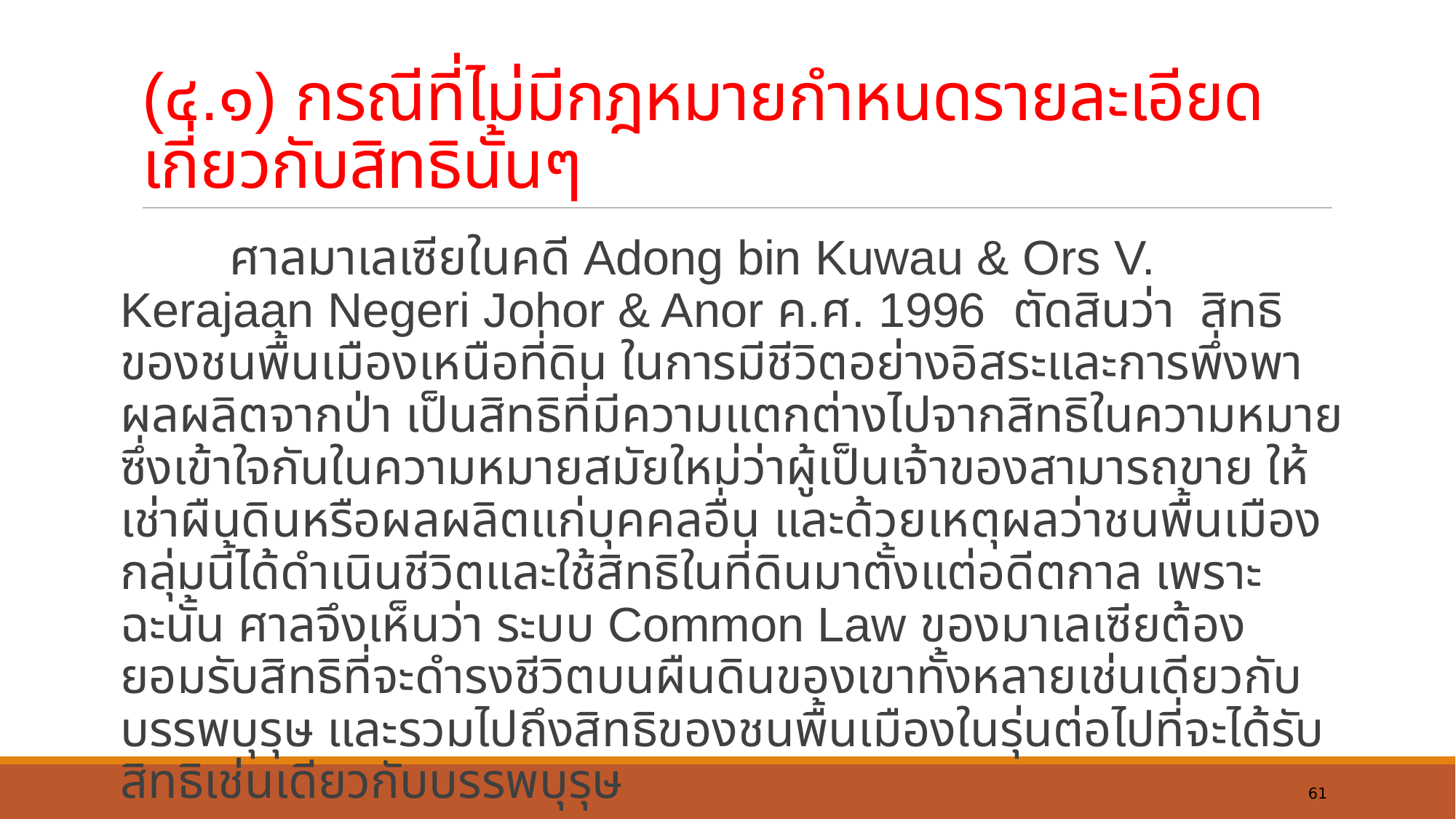

# (๔.๑) กรณีที่ไม่มีกฎหมายกำหนดรายละเอียดเกี่ยวกับสิทธินั้นๆ
	ศาลมาเลเซียในคดี Adong bin Kuwau & Ors V. Kerajaan Negeri Johor & Anor ค.ศ. 1996  ตัดสินว่า  สิทธิของชนพื้นเมืองเหนือที่ดิน ในการมีชีวิตอย่างอิสระและการพึ่งพาผลผลิตจากป่า เป็นสิทธิที่มีความแตกต่างไปจากสิทธิในความหมายซึ่งเข้าใจกันในความหมายสมัยใหม่ว่าผู้เป็นเจ้าของสามารถขาย ให้เช่าผืนดินหรือผลผลิตแก่บุคคลอื่น และด้วยเหตุผลว่าชนพื้นเมืองกลุ่มนี้ได้ดำเนินชีวิตและใช้สิทธิในที่ดินมาตั้งแต่อดีตกาล เพราะฉะนั้น ศาลจึงเห็นว่า ระบบ Common Law ของมาเลเซียต้องยอมรับสิทธิที่จะดำรงชีวิตบนผืนดินของเขาทั้งหลายเช่นเดียวกับบรรพบุรุษ และรวมไปถึงสิทธิของชนพื้นเมืองในรุ่นต่อไปที่จะได้รับสิทธิเช่นเดียวกับบรรพบุรุษ
61